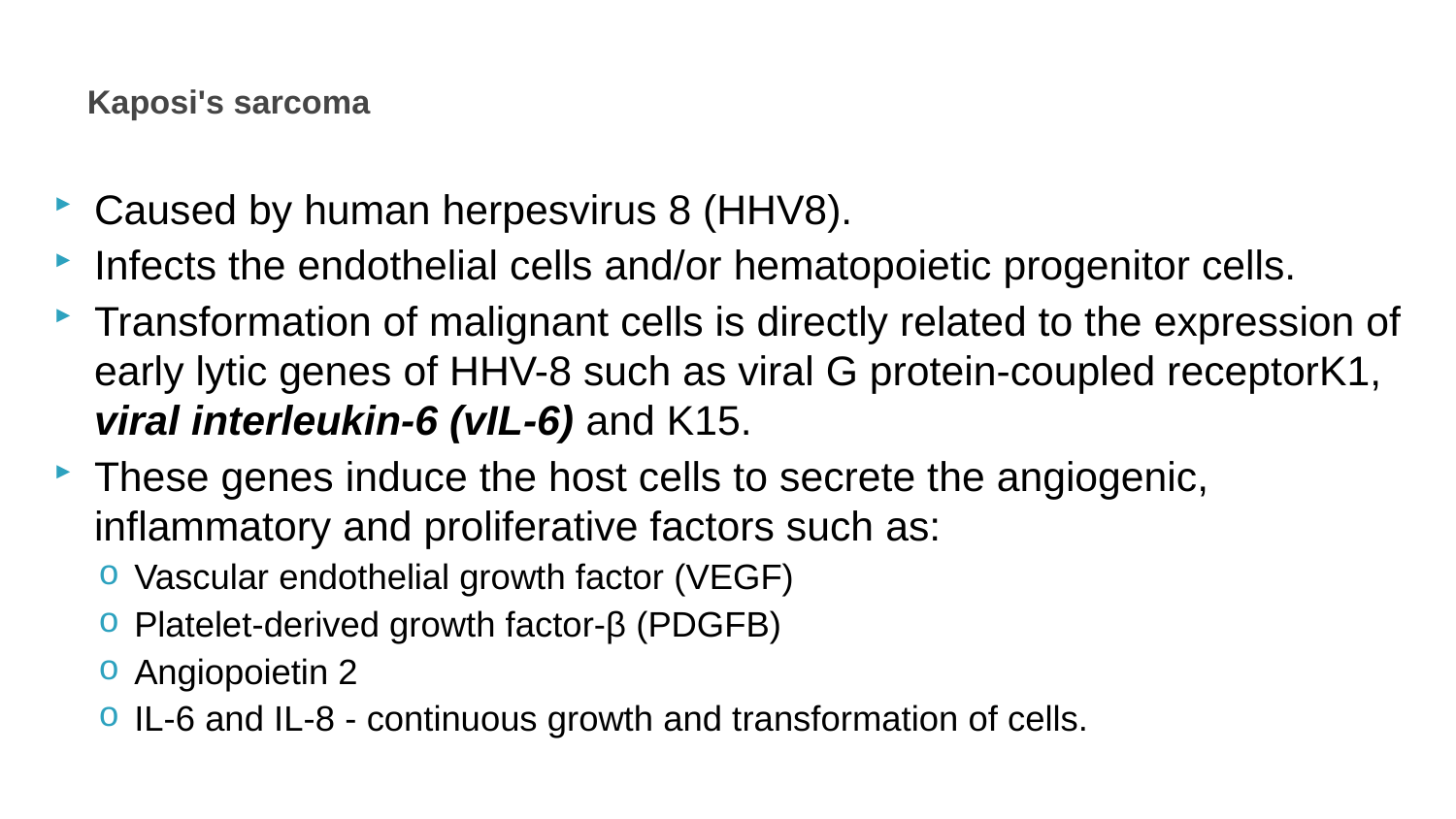

# Kaposi's sarcoma
Caused by human herpesvirus 8 (HHV8).
Infects the endothelial cells and/or hematopoietic progenitor cells.
Transformation of malignant cells is directly related to the expression of early lytic genes of HHV-8 such as viral G protein-coupled receptorK1, viral interleukin-6 (vIL-6) and K15.
These genes induce the host cells to secrete the angiogenic, inflammatory and proliferative factors such as:
Vascular endothelial growth factor (VEGF)
Platelet-derived growth factor-β (PDGFB)
Angiopoietin 2
IL-6 and IL-8 - continuous growth and transformation of cells.